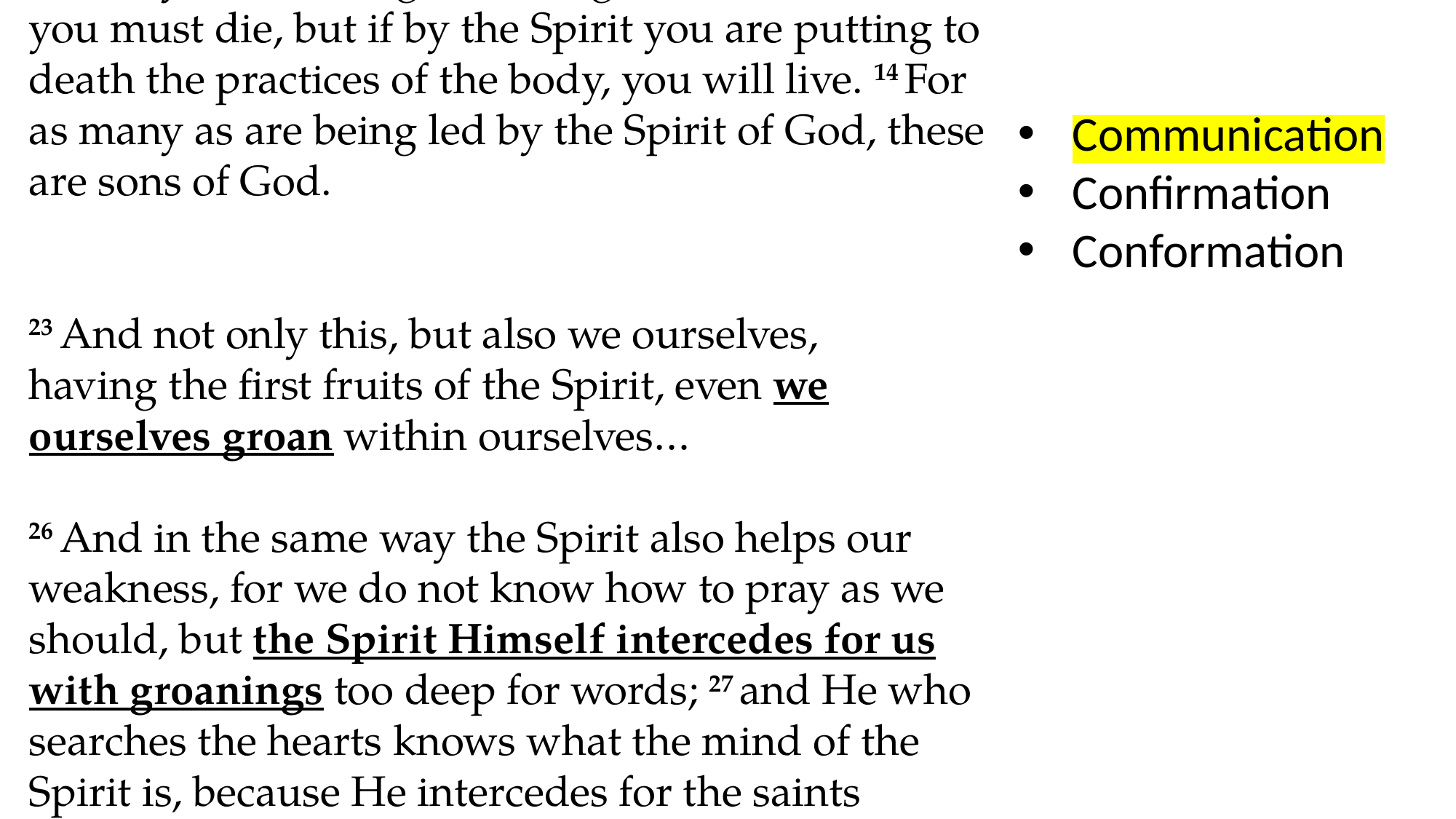

Romans 85 For those who are according to the flesh set their minds on the things of the flesh, but those who are according to the Spirit, the things of the Spirit.

13 for if you are living according to the flesh, you must die, but if by the Spirit you are putting to death the practices of the body, you will live. 14 For as many as are being led by the Spirit of God, these are sons of God.

23 And not only this, but also we ourselves, having the first fruits of the Spirit, even we ourselves groan within ourselves…

26 And in the same way the Spirit also helps our weakness, for we do not know how to pray as we should, but the Spirit Himself intercedes for us with groanings too deep for words; 27 and He who searches the hearts knows what the mind of the Spirit is, because He intercedes for the saints according to the will of God.
Communication
Confirmation
Conformation